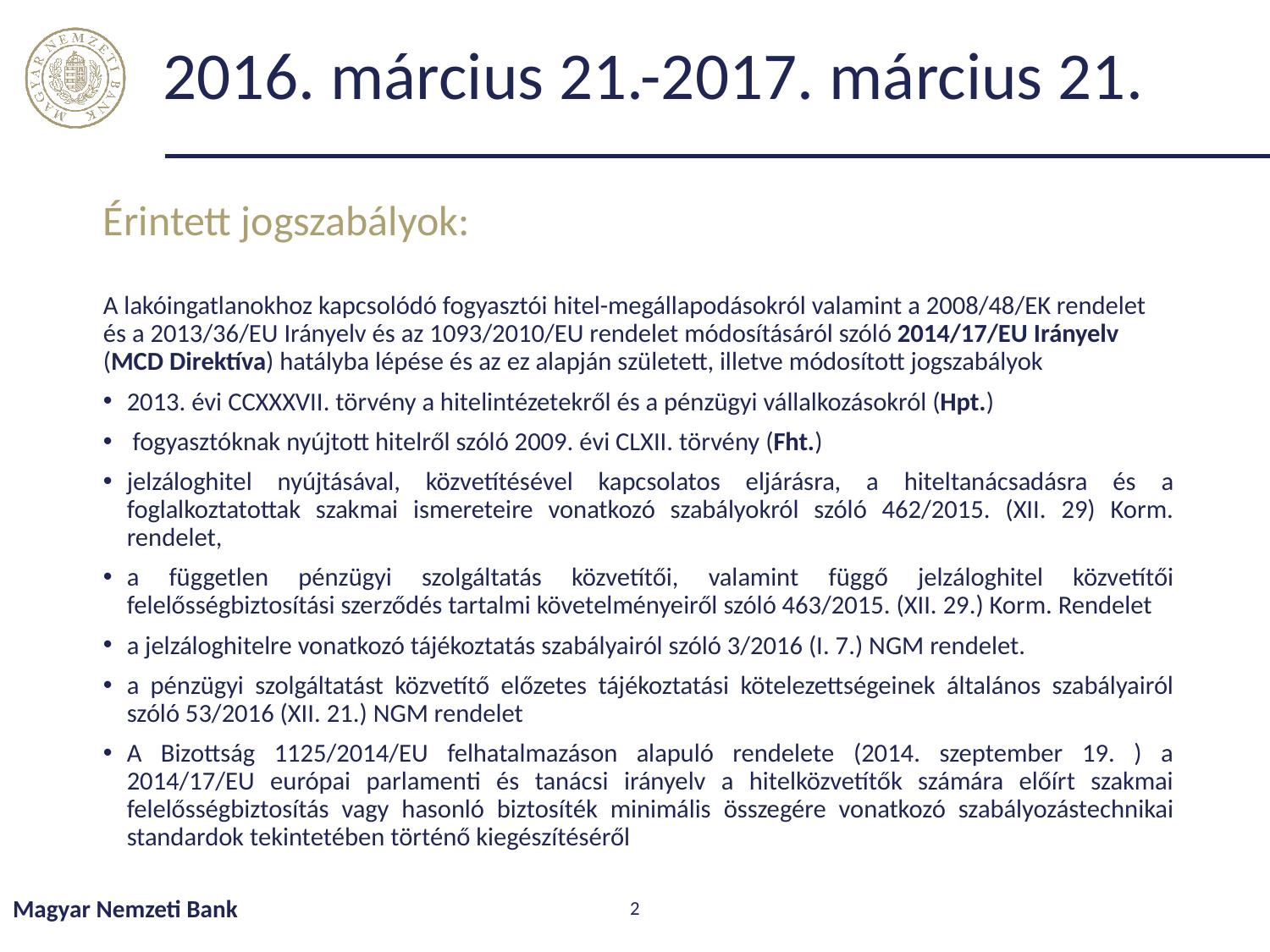

# 2016. március 21.-2017. március 21.
Érintett jogszabályok:
A lakóingatlanokhoz kapcsolódó fogyasztói hitel-megállapodásokról valamint a 2008/48/EK rendelet és a 2013/36/EU Irányelv és az 1093/2010/EU rendelet módosításáról szóló 2014/17/EU Irányelv (MCD Direktíva) hatályba lépése és az ez alapján született, illetve módosított jogszabályok
2013. évi CCXXXVII. törvény a hitelintézetekről és a pénzügyi vállalkozásokról (Hpt.)
 fogyasztóknak nyújtott hitelről szóló 2009. évi CLXII. törvény (Fht.)
jelzáloghitel nyújtásával, közvetítésével kapcsolatos eljárásra, a hiteltanácsadásra és a foglalkoztatottak szakmai ismereteire vonatkozó szabályokról szóló 462/2015. (XII. 29) Korm. rendelet,
a független pénzügyi szolgáltatás közvetítői, valamint függő jelzáloghitel közvetítői felelősségbiztosítási szerződés tartalmi követelményeiről szóló 463/2015. (XII. 29.) Korm. Rendelet
a jelzáloghitelre vonatkozó tájékoztatás szabályairól szóló 3/2016 (I. 7.) NGM rendelet.
a pénzügyi szolgáltatást közvetítő előzetes tájékoztatási kötelezettségeinek általános szabályairól szóló 53/2016 (XII. 21.) NGM rendelet
A Bizottság 1125/2014/EU felhatalmazáson alapuló rendelete (2014. szeptember 19. ) a 2014/17/EU európai parlamenti és tanácsi irányelv a hitelközvetítők számára előírt szakmai felelősségbiztosítás vagy hasonló biztosíték minimális összegére vonatkozó szabályozástechnikai standardok tekintetében történő kiegészítéséről

Magyar Nemzeti Bank
2